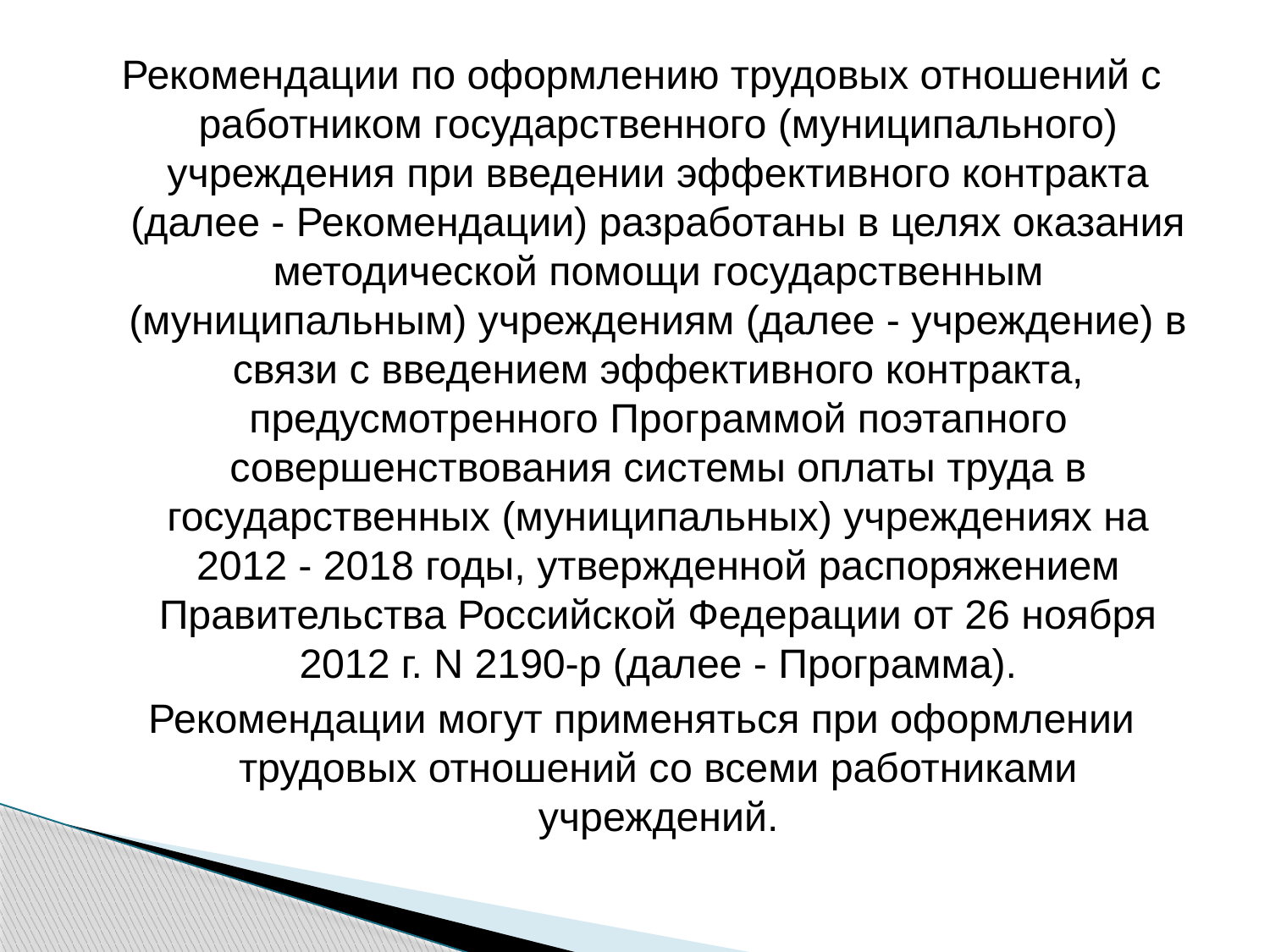

Рекомендации по оформлению трудовых отношений с работником государственного (муниципального) учреждения при введении эффективного контракта (далее - Рекомендации) разработаны в целях оказания методической помощи государственным (муниципальным) учреждениям (далее - учреждение) в связи с введением эффективного контракта, предусмотренного Программой поэтапного совершенствования системы оплаты труда в государственных (муниципальных) учреждениях на 2012 - 2018 годы, утвержденной распоряжением Правительства Российской Федерации от 26 ноября 2012 г. N 2190-р (далее - Программа).
Рекомендации могут применяться при оформлении трудовых отношений со всеми работниками учреждений.